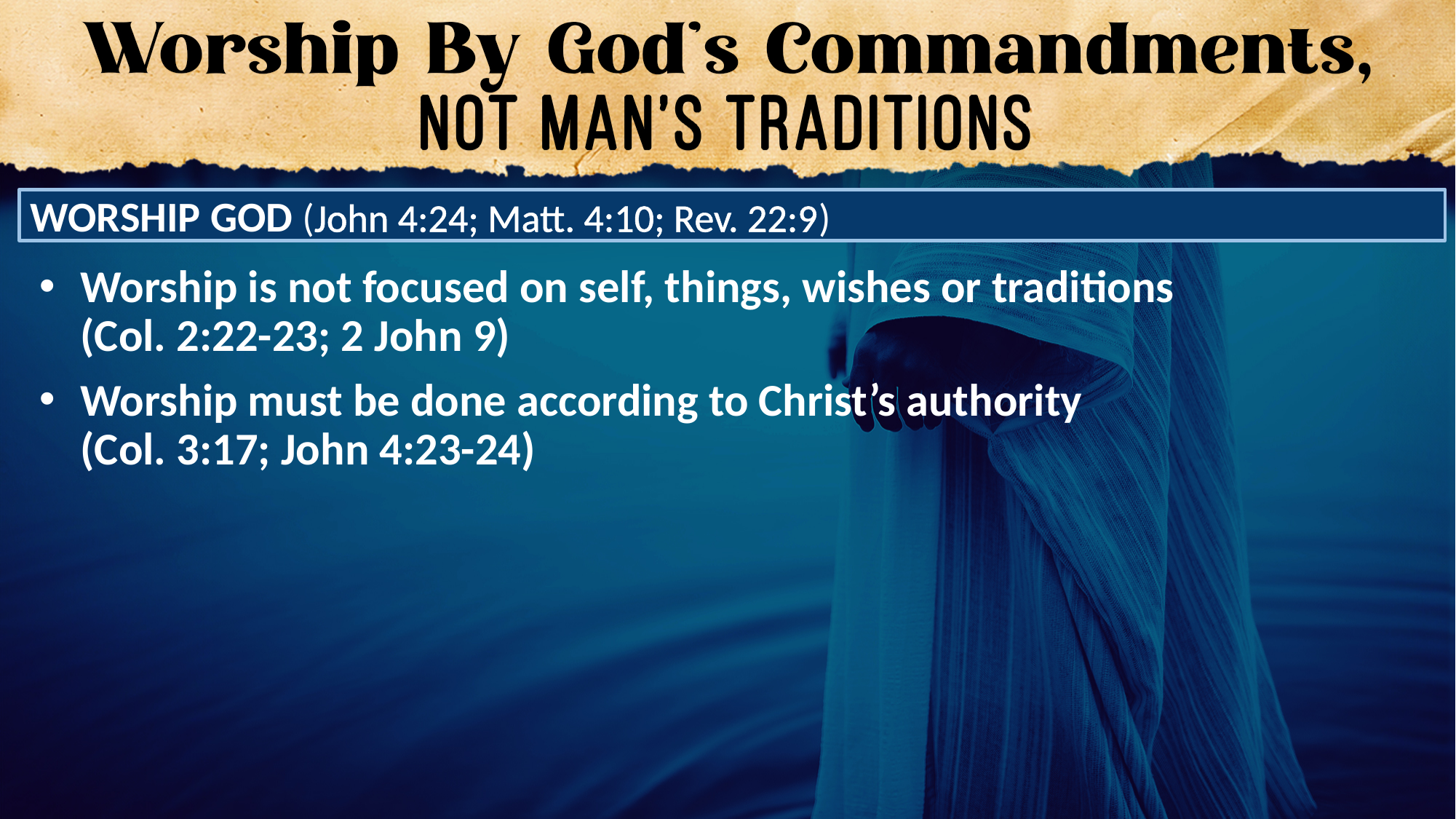

WORSHIP GOD (John 4:24; Matt. 4:10; Rev. 22:9)
Worship is not focused on self, things, wishes or traditions
(Col. 2:22-23; 2 John 9)
Worship must be done according to Christ’s authority
(Col. 3:17; John 4:23-24)